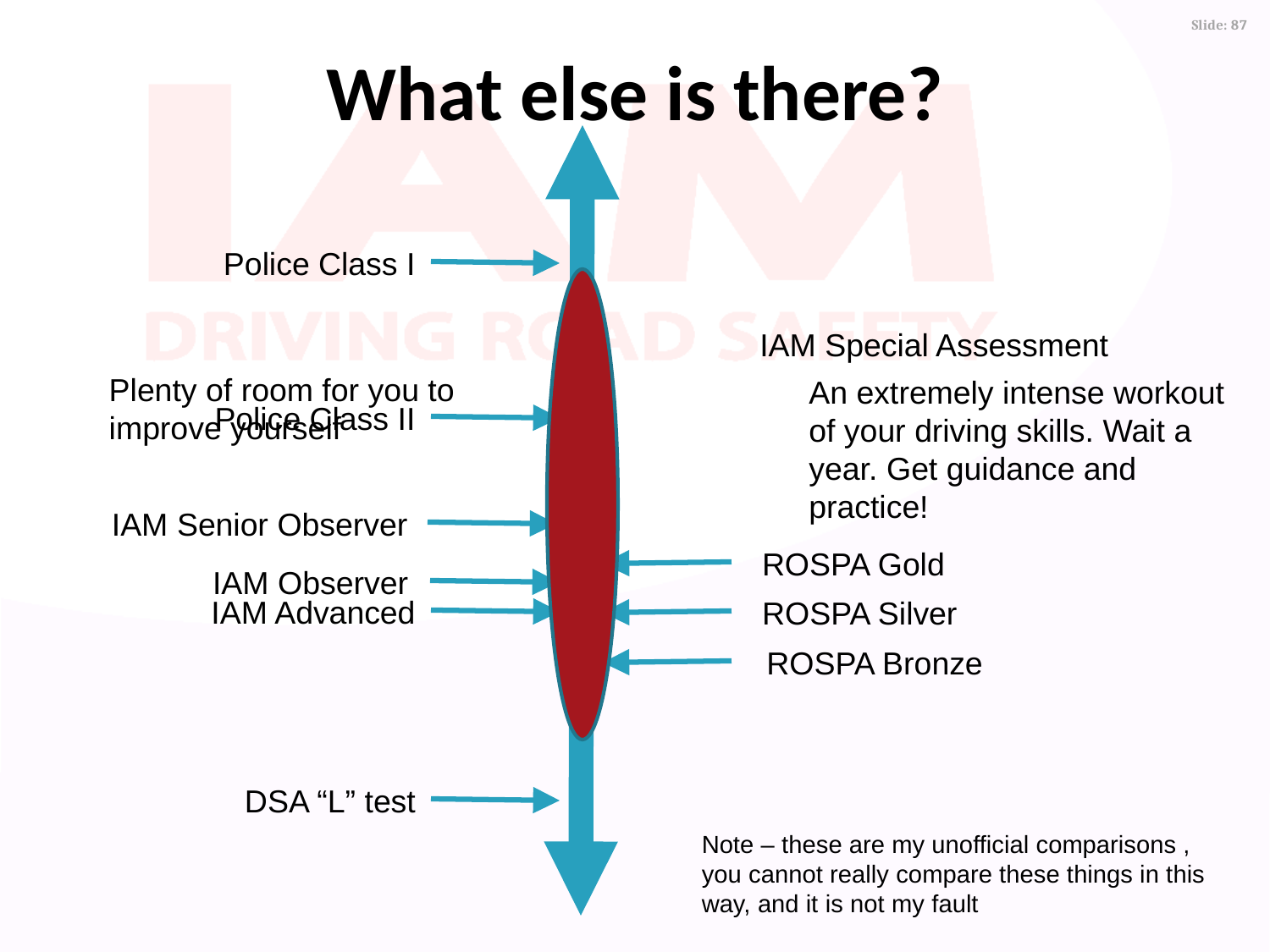

# What else is there?
Police Class I
Police Class II

IAM Special Assessment
Plenty of room for you to improve yourself
An extremely intense workout of your driving skills. Wait a year. Get guidance and practice!
IAM Senior Observer
IAM Observer
ROSPA Gold
ROSPA Silver
ROSPA Bronze
IAM Advanced
DSA “L” test
Note – these are my unofficial comparisons , you cannot really compare these things in this way, and it is not my fault